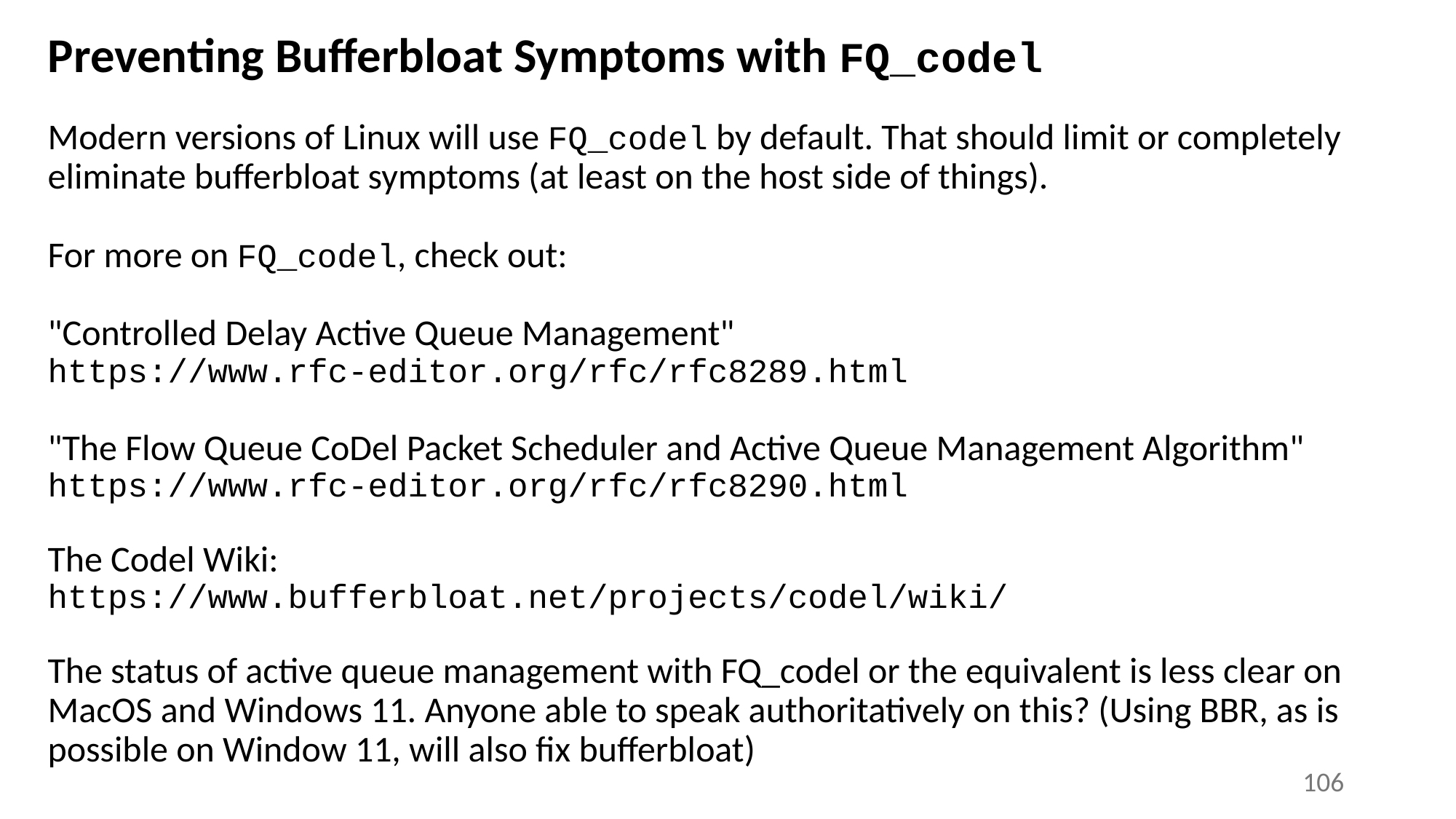

# Preventing Bufferbloat Symptoms with FQ_codel
Modern versions of Linux will use FQ_codel by default. That should limit or completely eliminate bufferbloat symptoms (at least on the host side of things).
For more on FQ_codel, check out:
"Controlled Delay Active Queue Management"
https://www.rfc-editor.org/rfc/rfc8289.html
"The Flow Queue CoDel Packet Scheduler and Active Queue Management Algorithm"
https://www.rfc-editor.org/rfc/rfc8290.html
The Codel Wiki:
https://www.bufferbloat.net/projects/codel/wiki/
The status of active queue management with FQ_codel or the equivalent is less clear on MacOS and Windows 11. Anyone able to speak authoritatively on this? (Using BBR, as is
possible on Window 11, will also fix bufferbloat)
106